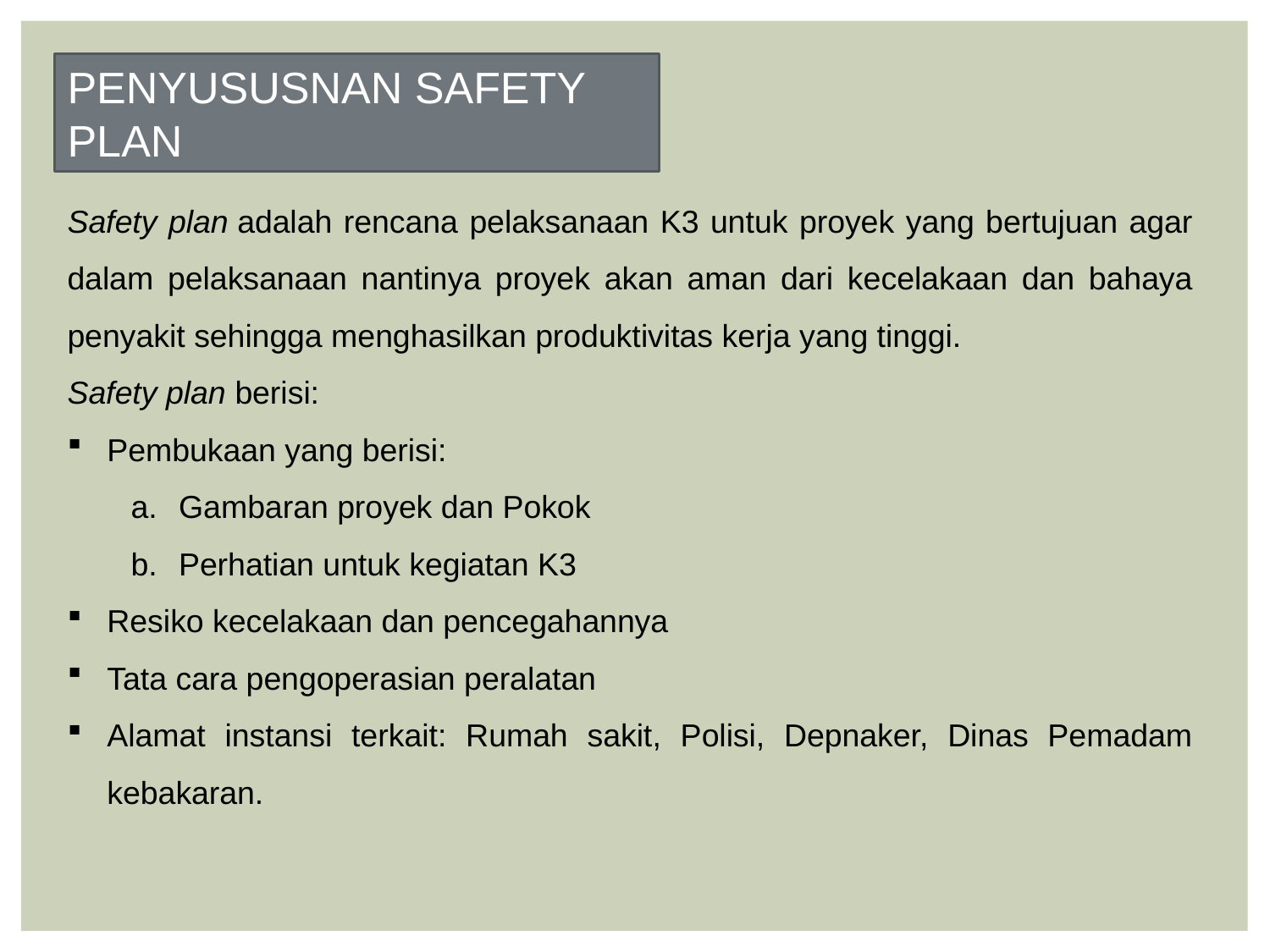

PENYUSUSNAN SAFETY PLAN
Safety plan adalah rencana pelaksanaan K3 untuk proyek yang bertujuan agar dalam pelaksanaan nantinya proyek akan aman dari kecelakaan dan bahaya penyakit sehingga menghasilkan produktivitas kerja yang tinggi.
Safety plan berisi:
Pembukaan yang berisi:
Gambaran proyek dan Pokok
Perhatian untuk kegiatan K3
Resiko kecelakaan dan pencegahannya
Tata cara pengoperasian peralatan
Alamat instansi terkait: Rumah sakit, Polisi, Depnaker, Dinas Pemadam kebakaran.